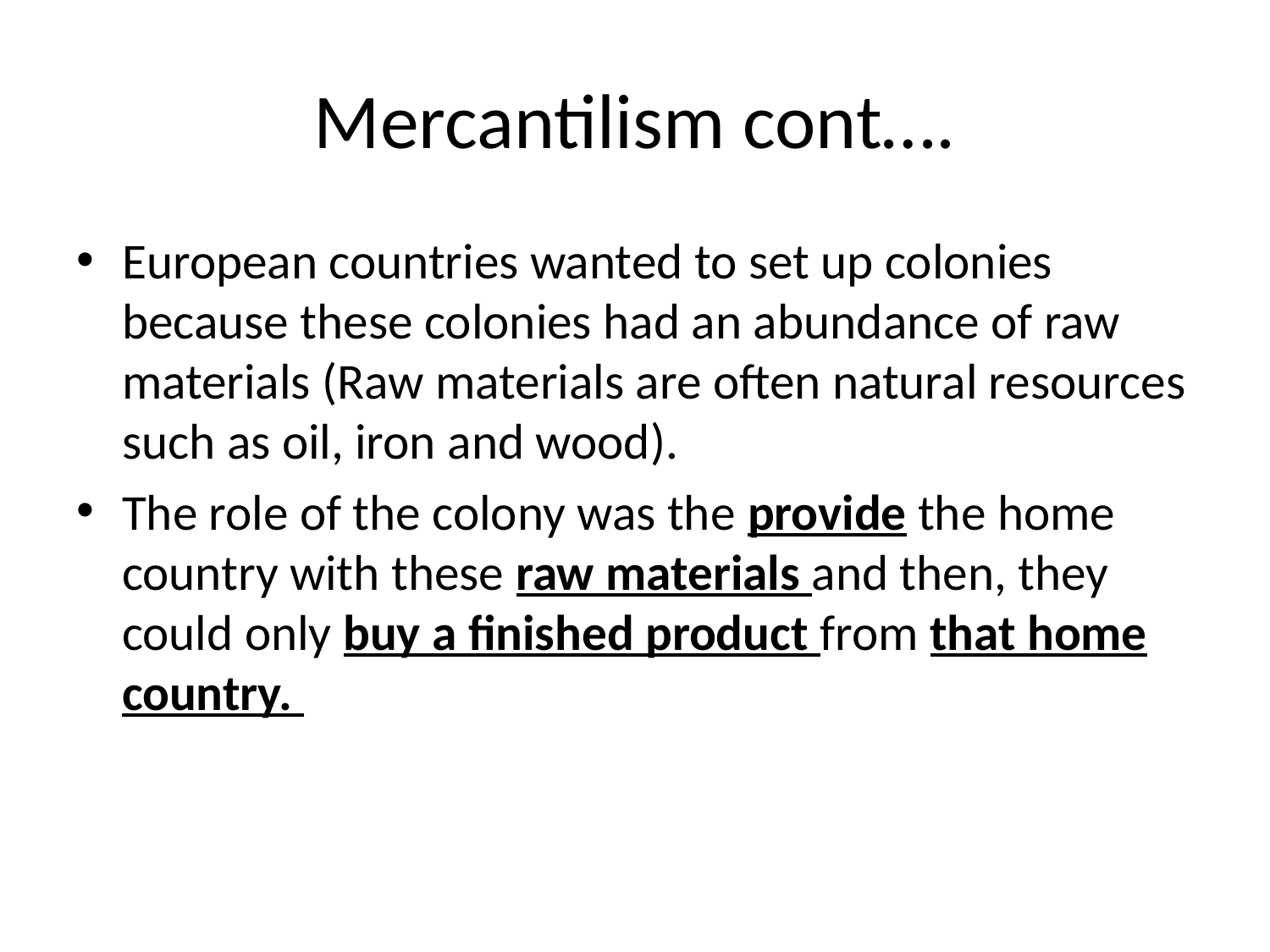

# Mercantilism cont….
European countries wanted to set up colonies because these colonies had an abundance of raw materials (Raw materials are often natural resources such as oil, iron and wood).
The role of the colony was the provide the home country with these raw materials and then, they could only buy a finished product from that home country.